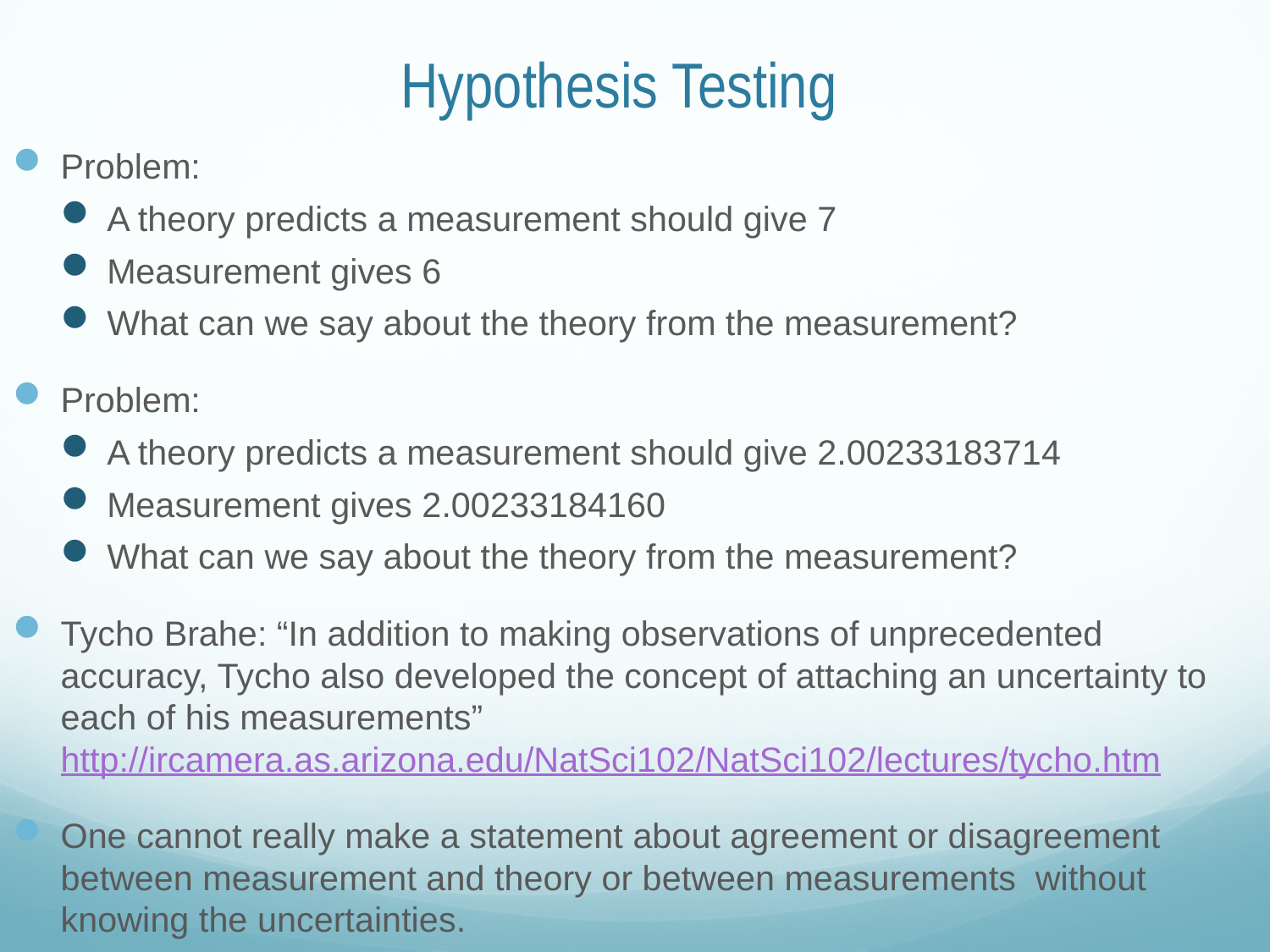

# Hypothesis Testing
Problem:
A theory predicts a measurement should give 7
Measurement gives 6
What can we say about the theory from the measurement?
Problem:
A theory predicts a measurement should give 2.00233183714
Measurement gives 2.00233184160
What can we say about the theory from the measurement?
Tycho Brahe: “In addition to making observations of unprecedented accuracy, Tycho also developed the concept of attaching an uncertainty to each of his measurements” http://ircamera.as.arizona.edu/NatSci102/NatSci102/lectures/tycho.htm
One cannot really make a statement about agreement or disagreement between measurement and theory or between measurements  without knowing the uncertainties.